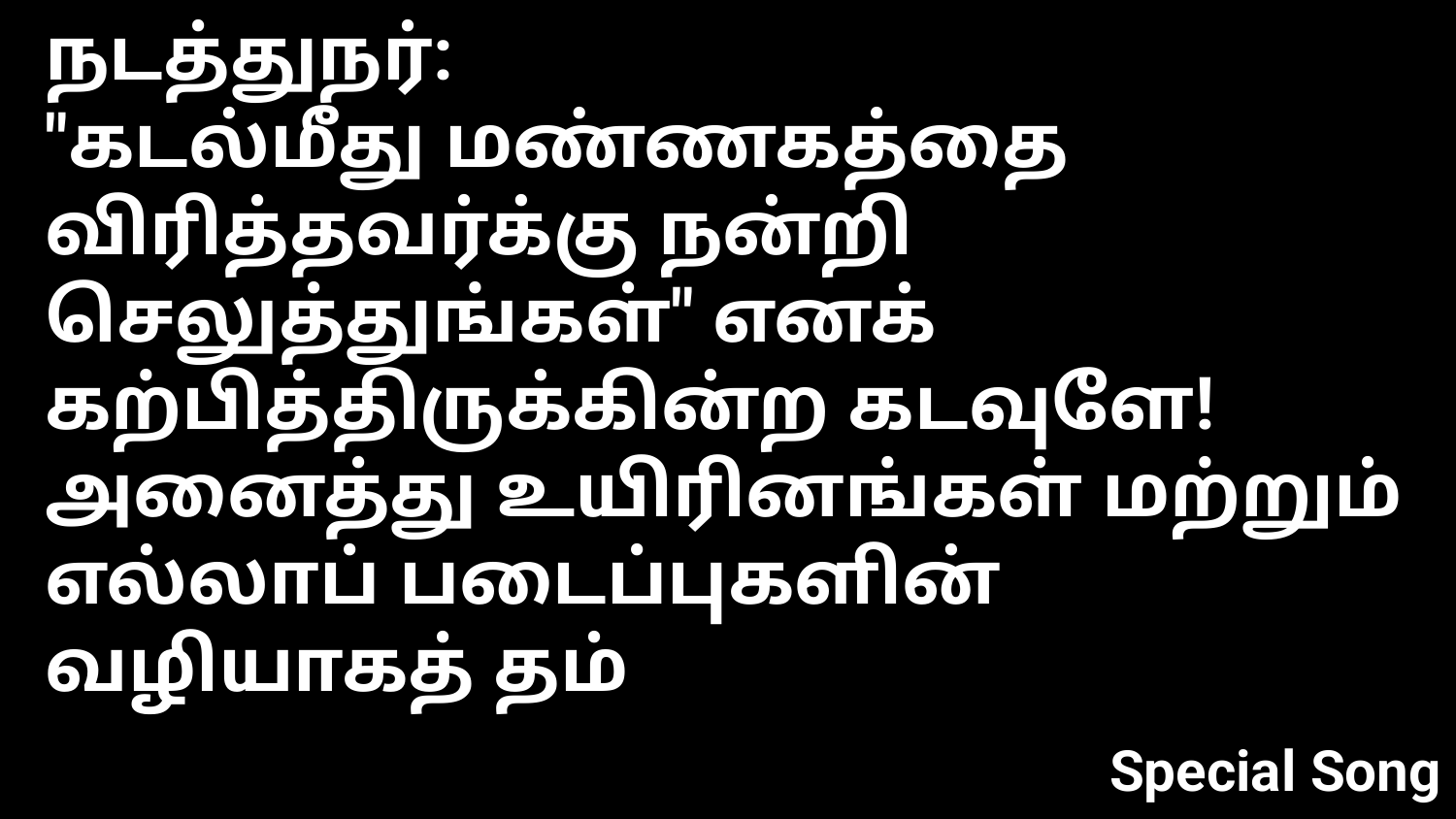

நடத்துநர்:
"கடல்மீது மண்ணகத்தை விரித்தவர்க்கு நன்றி செலுத்துங்கள்" எனக் கற்பித்திருக்கின்ற கடவுளே! அனைத்து உயிரினங்கள் மற்றும் எல்லாப் படைப்புகளின் வழியாகத் தம்

Special Song